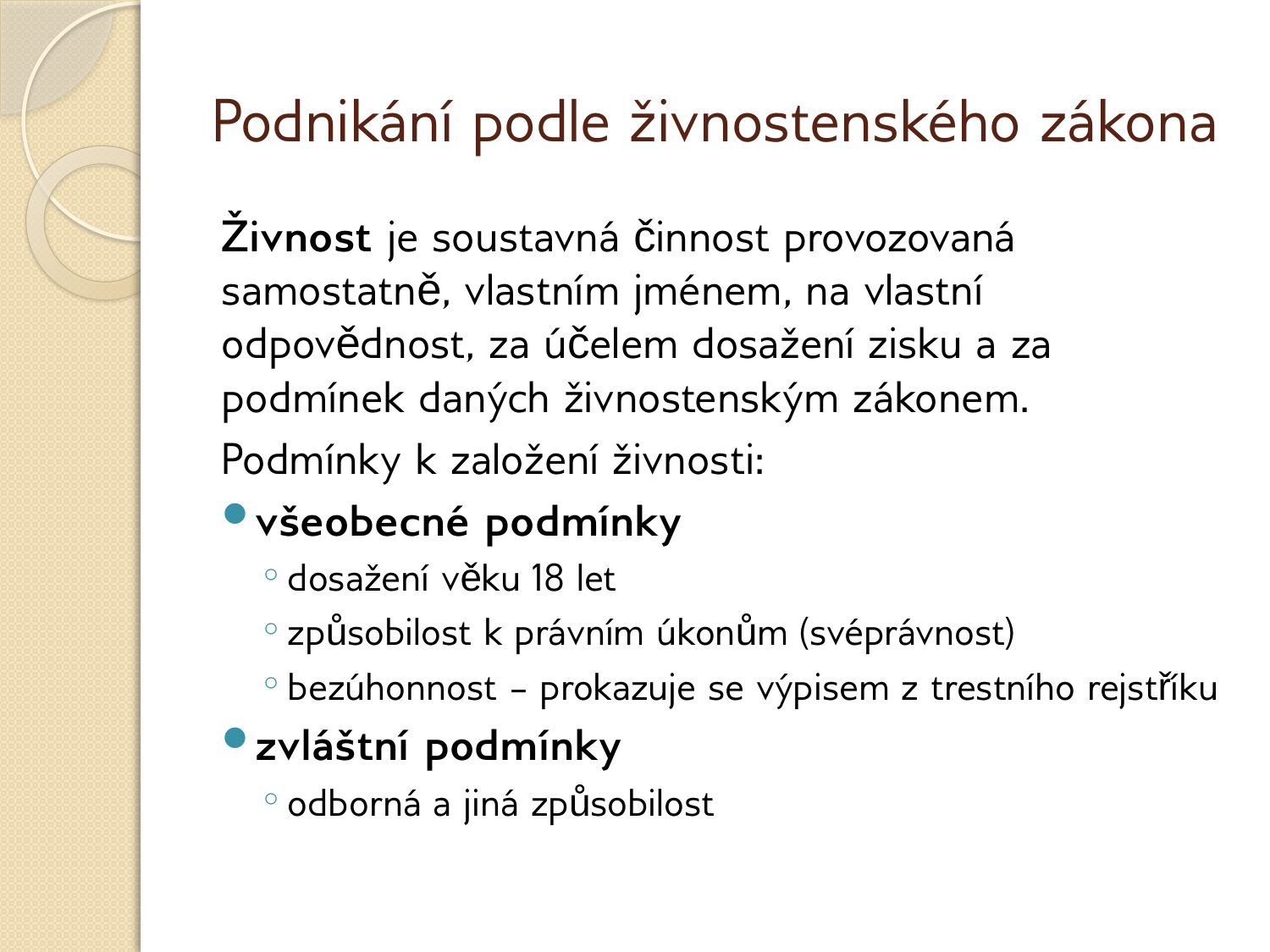

# Podnikání podle živnostenského zákona
Živnost je soustavná činnost provozovaná samostatně, vlastním jménem, na vlastní odpovědnost, za účelem dosažení zisku a za podmínek daných živnostenským zákonem.
Podmínky k založení živnosti:
všeobecné podmínky
dosažení věku 18 let
způsobilost k právním úkonům (svéprávnost)
bezúhonnost – prokazuje se výpisem z trestního rejstříku
zvláštní podmínky
odborná a jiná způsobilost